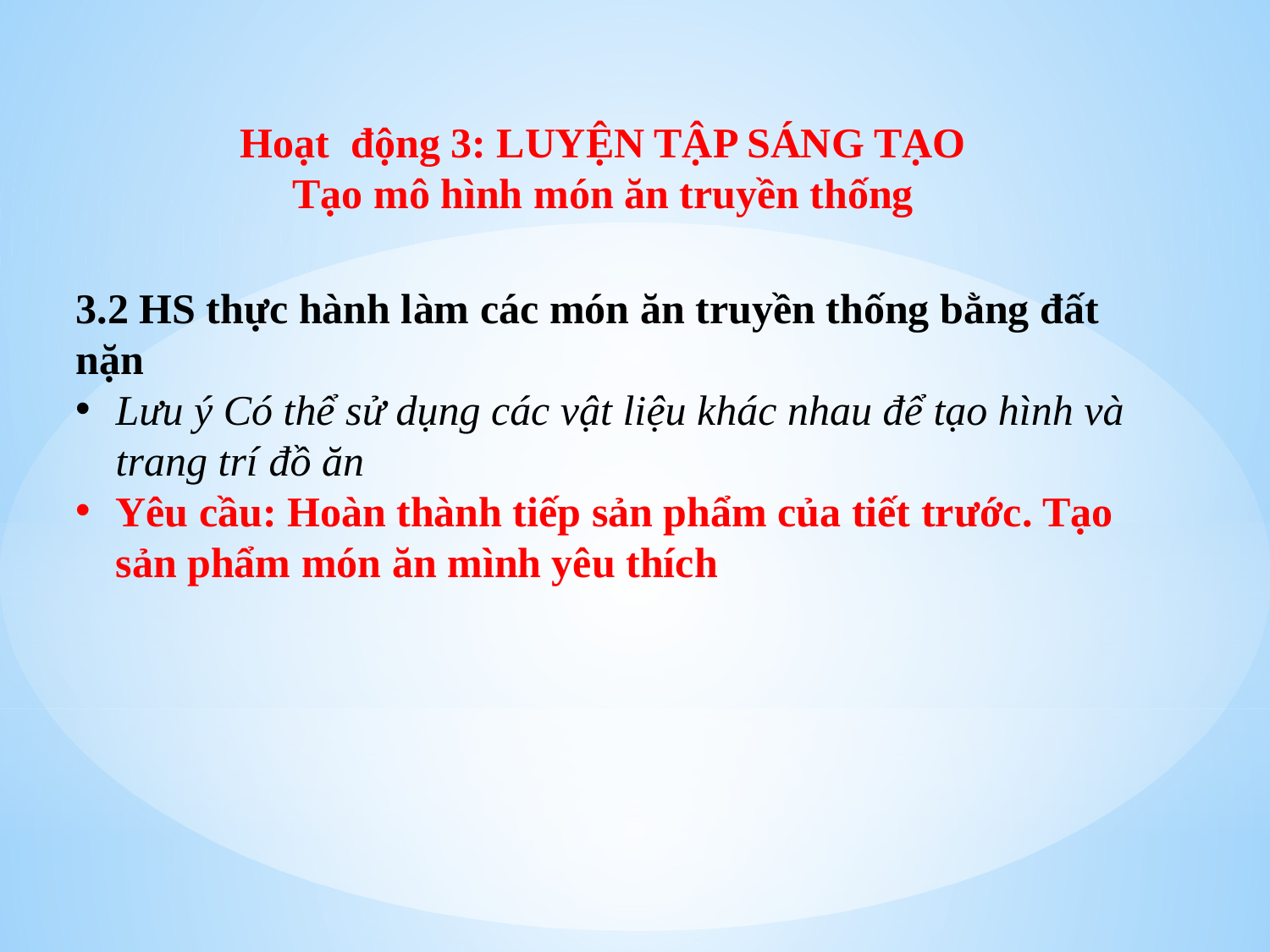

Hoạt  động 3: LUYỆN TẬP SÁNG TẠO
Tạo mô hình món ăn truyền thống
3.2 HS thực hành làm các món ăn truyền thống bằng đất nặn
Lưu ý Có thể sử dụng các vật liệu khác nhau để tạo hình và trang trí đồ ăn
Yêu cầu: Hoàn thành tiếp sản phẩm của tiết trước. Tạo sản phẩm món ăn mình yêu thích